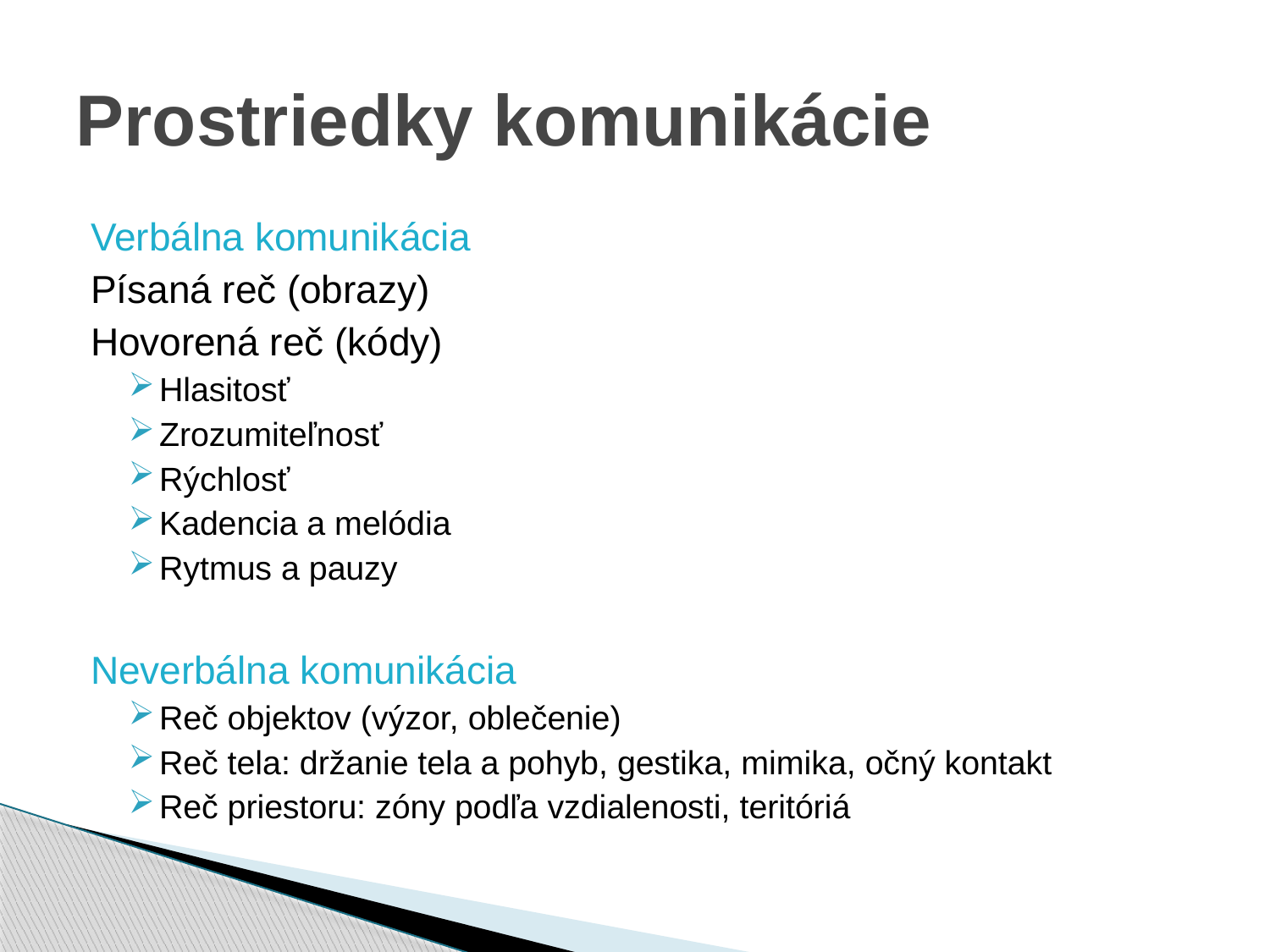

# Prostriedky komunikácie
Verbálna komunikácia
Písaná reč (obrazy)
Hovorená reč (kódy)
Hlasitosť
Zrozumiteľnosť
Rýchlosť
Kadencia a melódia
Rytmus a pauzy

Neverbálna komunikácia
Reč objektov (výzor, oblečenie)
Reč tela: držanie tela a pohyb, gestika, mimika, očný kontakt
Reč priestoru: zóny podľa vzdialenosti, teritóriá